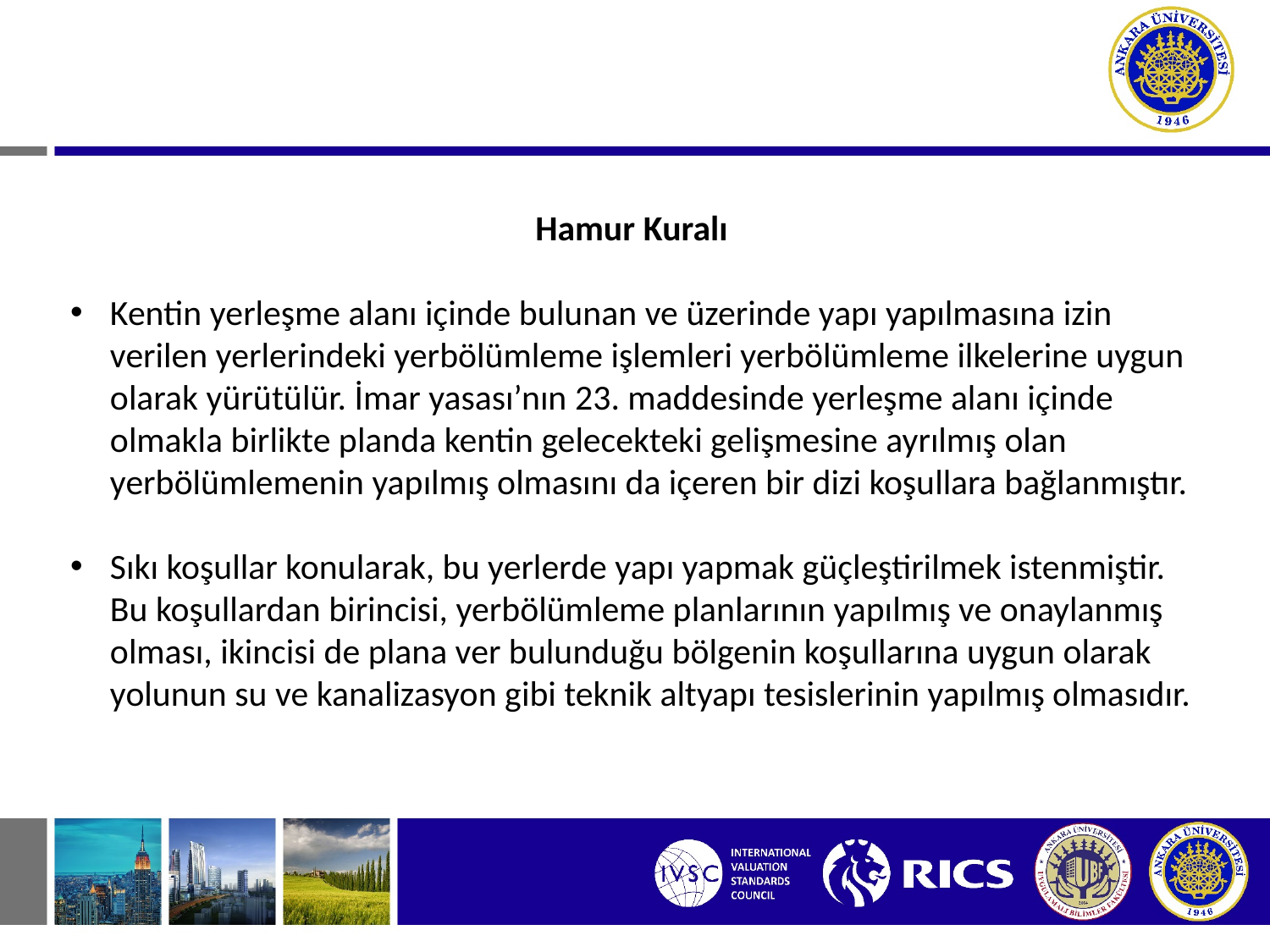

Hamur Kuralı

Kentin yerleşme alanı içinde bulunan ve üzerinde yapı yapılmasına izin verilen yerlerindeki yerbölümleme işlemleri yerbölümleme ilkelerine uygun olarak yürütülür. İmar yasası’nın 23. maddesinde yerleşme alanı içinde olmakla birlikte planda kentin gelecekteki gelişmesine ayrılmış olan yerbölümlemenin yapılmış olmasını da içeren bir dizi koşullara bağlanmıştır.

Sıkı koşullar konularak, bu yerlerde yapı yapmak güçleştirilmek istenmiştir. Bu koşullardan birincisi, yerbölümleme planlarının yapılmış ve onaylanmış olması, ikincisi de plana ver bulunduğu bölgenin koşullarına uygun olarak yolunun su ve kanalizasyon gibi teknik altyapı tesislerinin yapılmış olmasıdır.